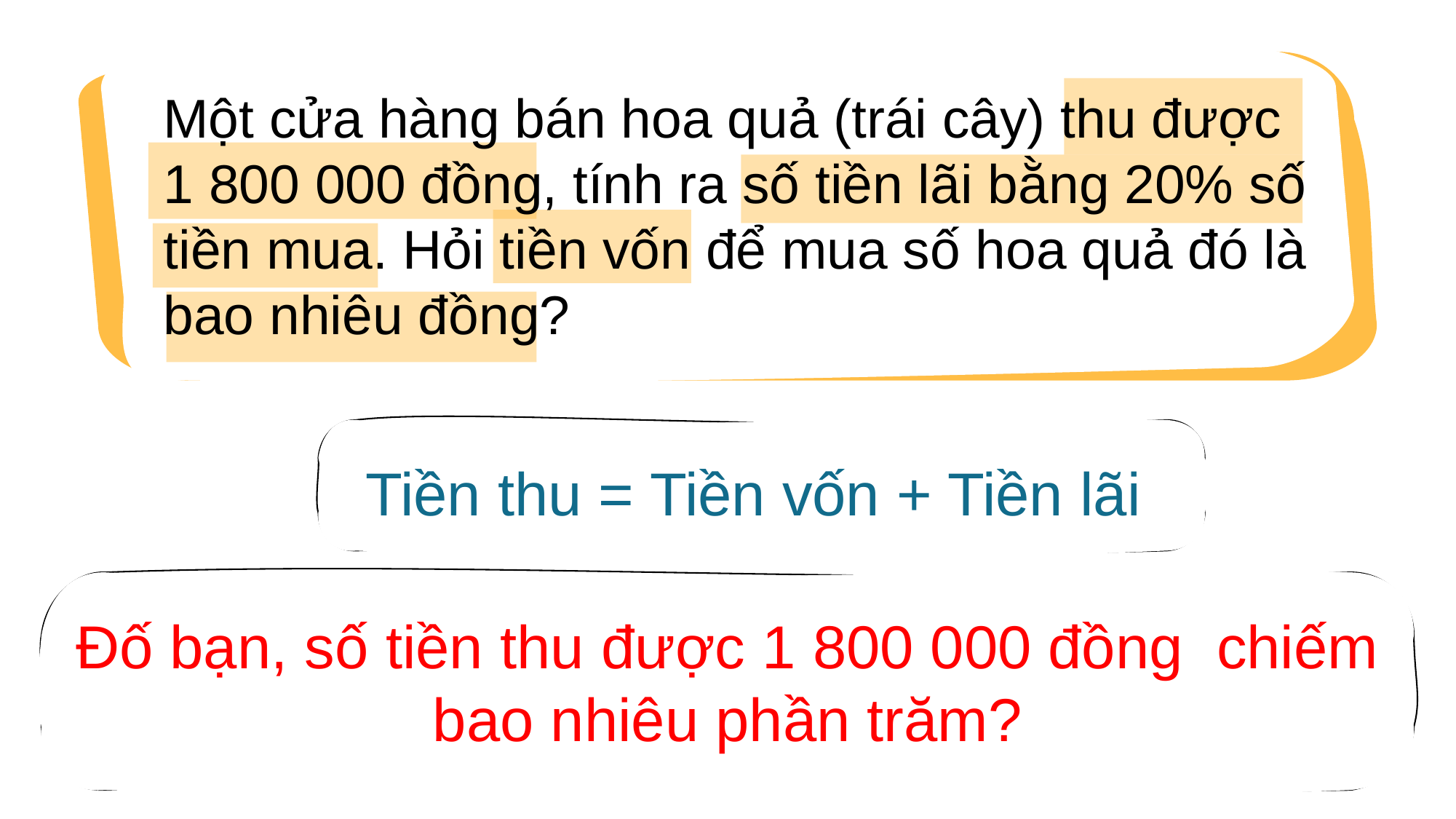

Một cửa hàng bán hoa quả (trái cây) thu được 1 800 000 đồng, tính ra số tiền lãi bằng 20% số tiền mua. Hỏi tiền vốn để mua số hoa quả đó là bao nhiêu đồng?

Tiền thu = Tiền vốn + Tiền lãi
Đố bạn, số tiền thu được 1 800 000 đồng  chiếm bao nhiêu phần trăm?